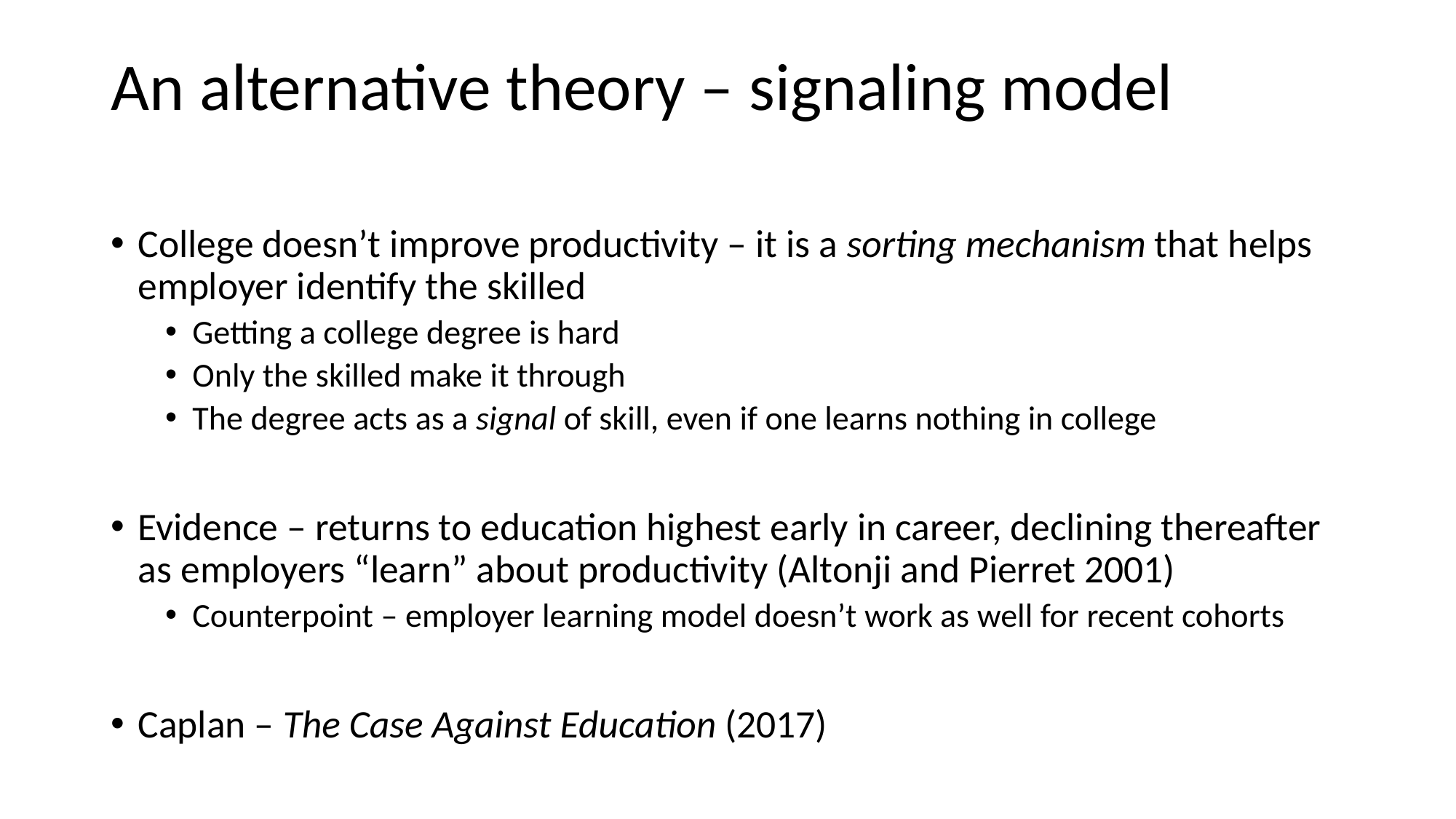

# An alternative theory – signaling model
College doesn’t improve productivity – it is a sorting mechanism that helps employer identify the skilled
Getting a college degree is hard
Only the skilled make it through
The degree acts as a signal of skill, even if one learns nothing in college

Evidence – returns to education highest early in career, declining thereafter as employers “learn” about productivity (Altonji and Pierret 2001)
Counterpoint – employer learning model doesn’t work as well for recent cohorts

Caplan – The Case Against Education (2017)